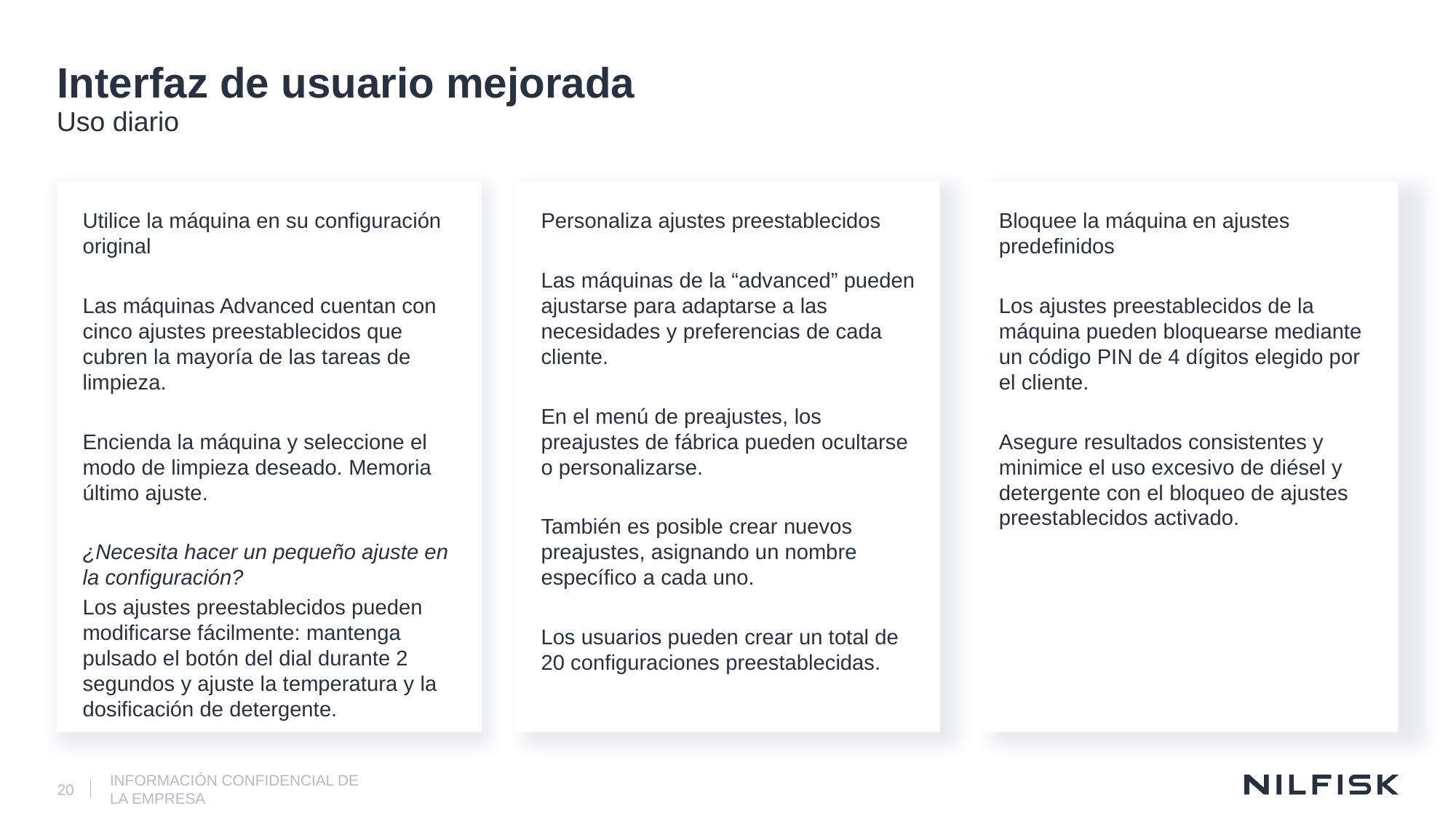

# Interfaz de usuario mejorada
Uso diario
Utilice la máquina en su configuración original

Las máquinas Advanced cuentan con cinco ajustes preestablecidos que cubren la mayoría de las tareas de limpieza.

Encienda la máquina y seleccione el modo de limpieza deseado. Memoria último ajuste.

¿Necesita hacer un pequeño ajuste en la configuración?
Los ajustes preestablecidos pueden modificarse fácilmente: mantenga pulsado el botón del dial durante 2 segundos y ajuste la temperatura y la dosificación de detergente.
Personaliza ajustes preestablecidos

Las máquinas de la “advanced” pueden ajustarse para adaptarse a las necesidades y preferencias de cada cliente.

En el menú de preajustes, los preajustes de fábrica pueden ocultarse o personalizarse.

También es posible crear nuevos preajustes, asignando un nombre específico a cada uno.

Los usuarios pueden crear un total de 20 configuraciones preestablecidas.
Bloquee la máquina en ajustes predefinidos

Los ajustes preestablecidos de la máquina pueden bloquearse mediante un código PIN de 4 dígitos elegido por el cliente.

Asegure resultados consistentes y minimice el uso excesivo de diésel y detergente con el bloqueo de ajustes preestablecidos activado.
20
INFORMACIÓN CONFIDENCIAL DE LA EMPRESA